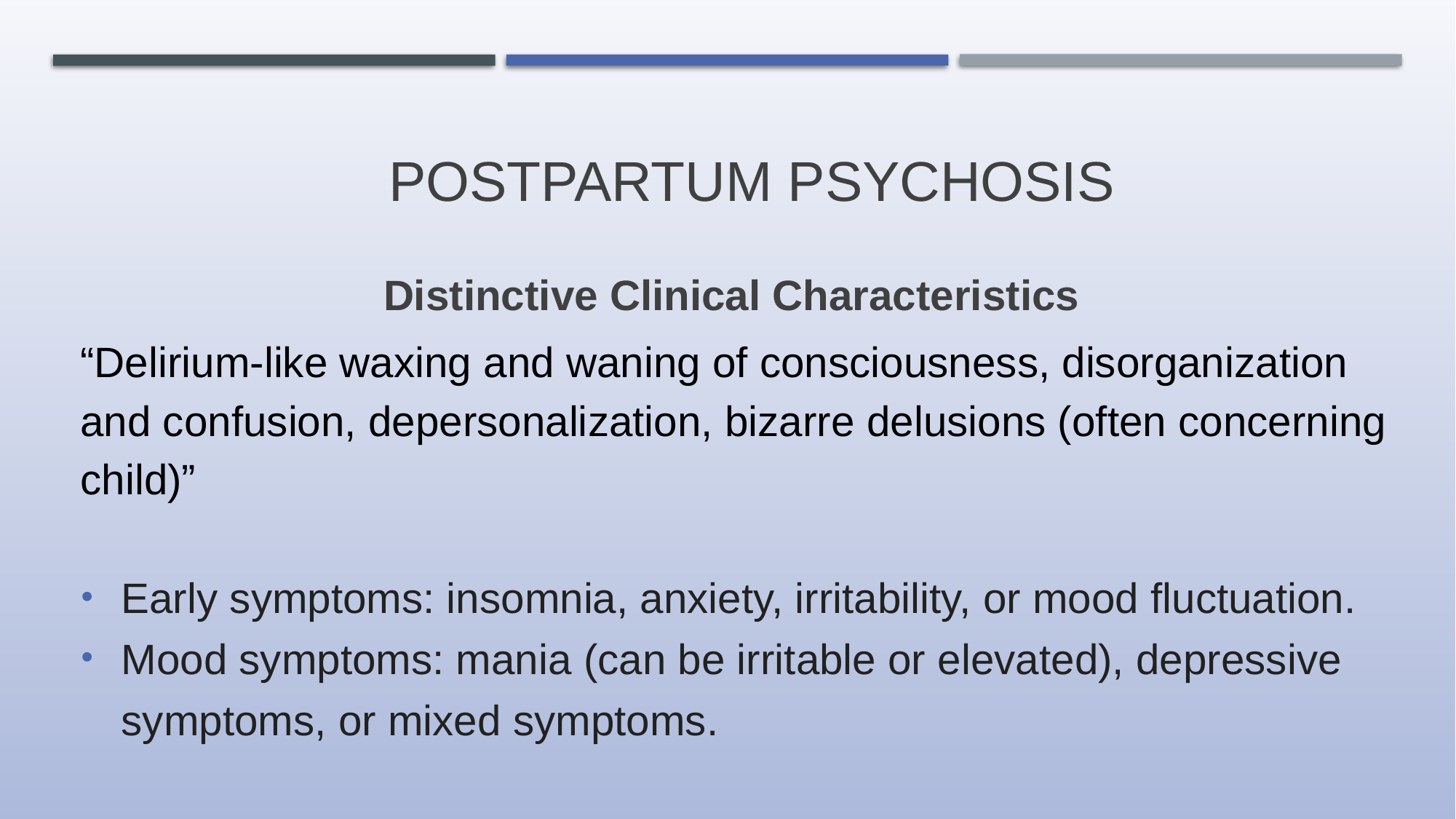

Postpartum Psychosis
Distinctive Clinical Characteristics
“Delirium-like waxing and waning of consciousness, disorganization and confusion, depersonalization, bizarre delusions (often concerning child)”

Early symptoms: insomnia, anxiety, irritability, or mood fluctuation.
Mood symptoms: mania (can be irritable or elevated), depressive symptoms, or mixed symptoms.